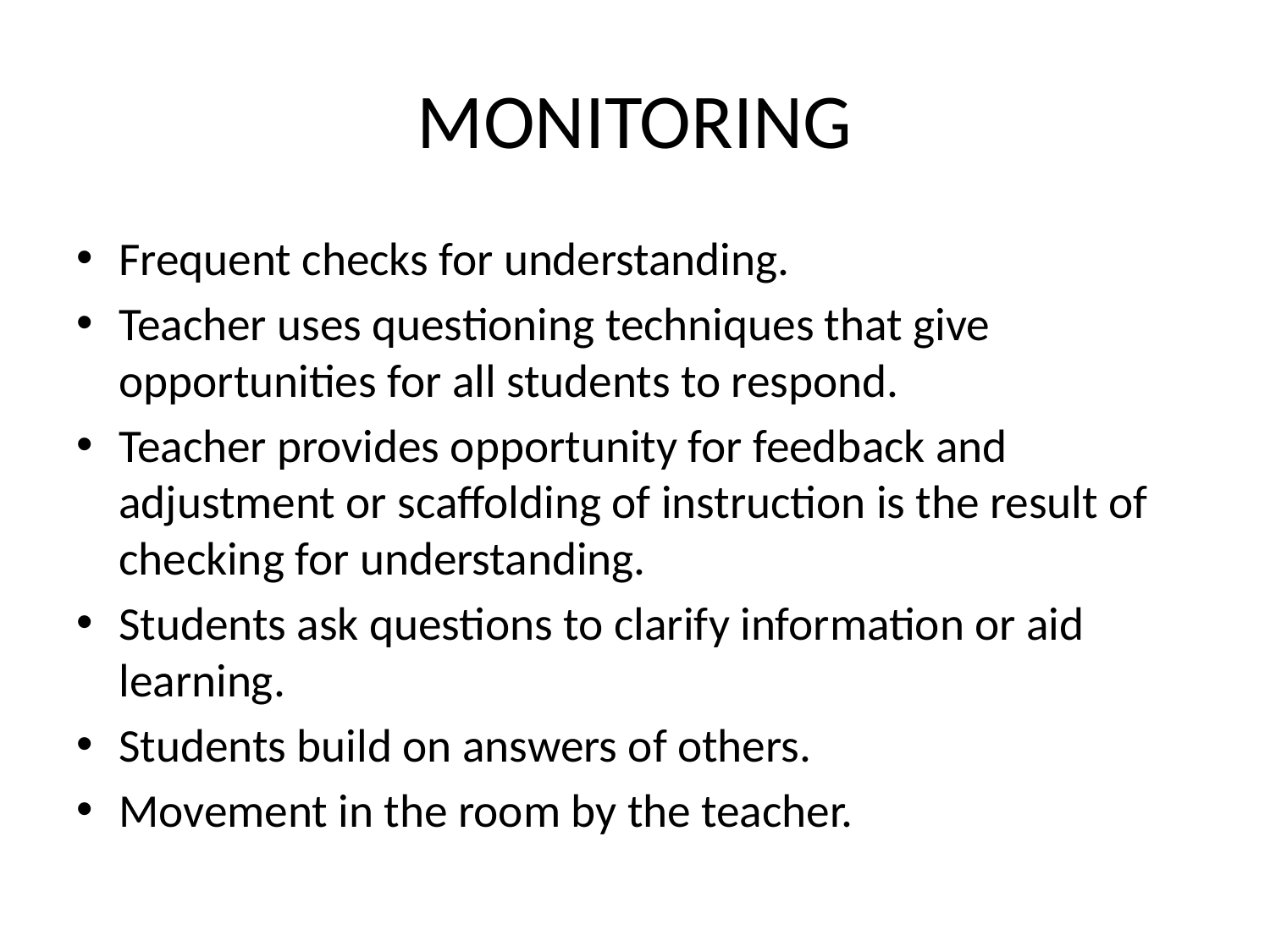

# MONITORING
Frequent checks for understanding.
Teacher uses questioning techniques that give opportunities for all students to respond.
Teacher provides opportunity for feedback and adjustment or scaffolding of instruction is the result of checking for understanding.
Students ask questions to clarify information or aid learning.
Students build on answers of others.
Movement in the room by the teacher.